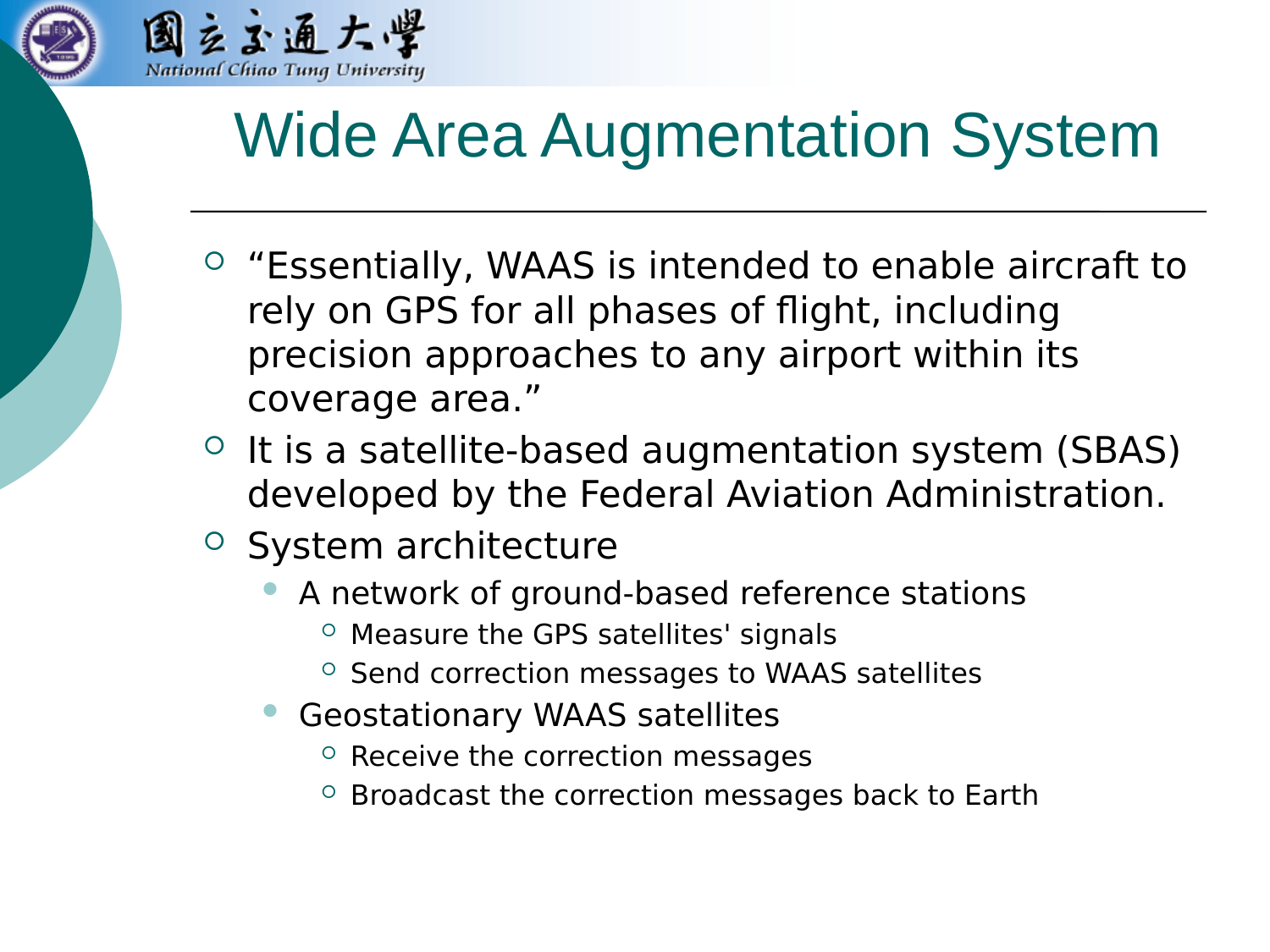

# Wide Area Augmentation System
“Essentially, WAAS is intended to enable aircraft to rely on GPS for all phases of flight, including precision approaches to any airport within its coverage area.”
It is a satellite-based augmentation system (SBAS) developed by the Federal Aviation Administration.
System architecture
A network of ground-based reference stations
Measure the GPS satellites' signals
Send correction messages to WAAS satellites
Geostationary WAAS satellites
Receive the correction messages
Broadcast the correction messages back to Earth